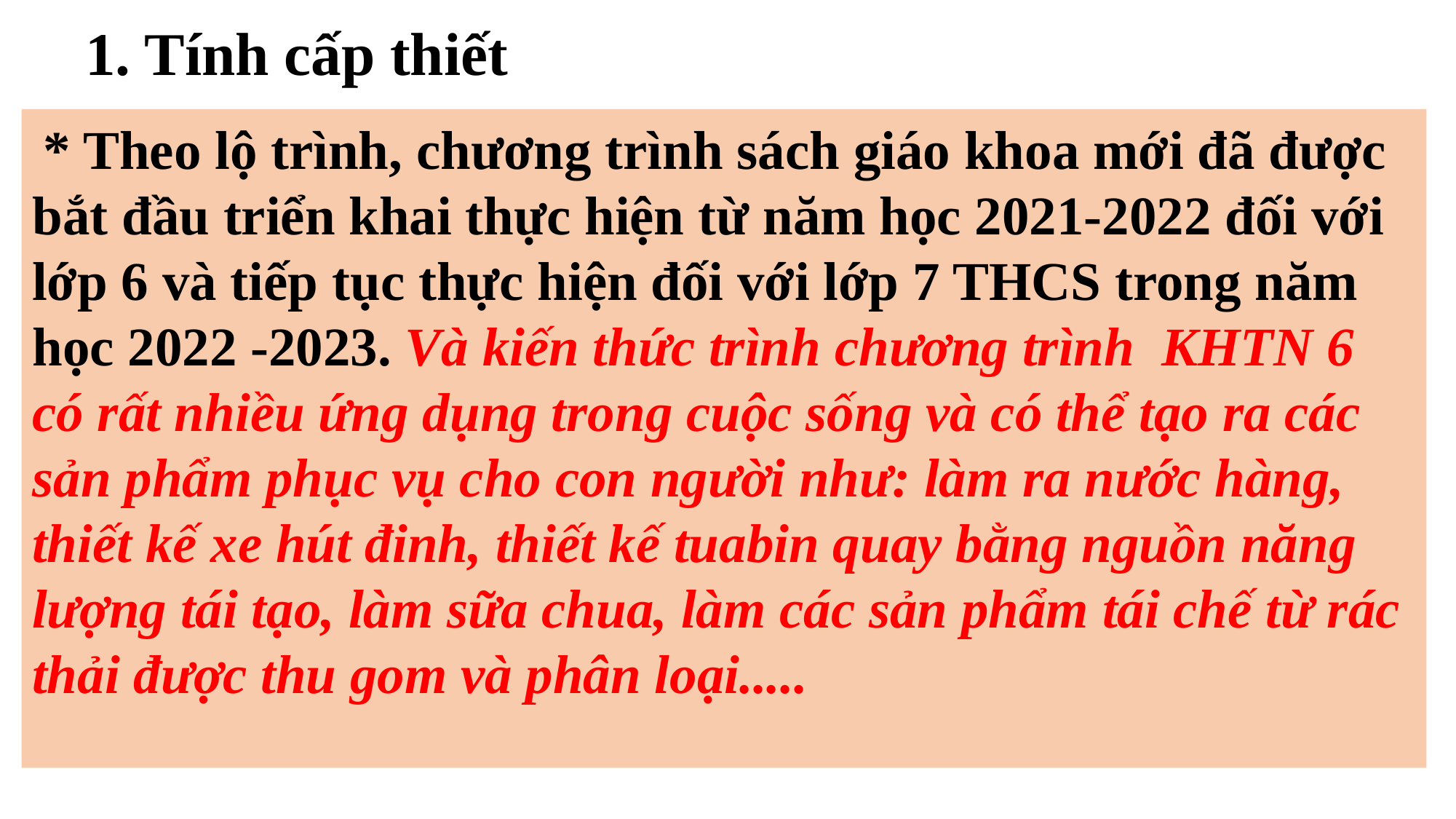

1. Tính cấp thiết

 * Theo lộ trình, chương trình sách giáo khoa mới đã được bắt đầu triển khai thực hiện từ năm học 2021-2022 đối với lớp 6 và tiếp tục thực hiện đối với lớp 7 THCS trong năm học 2022 -2023. Và kiến thức trình chương trình  KHTN 6 có rất nhiều ứng dụng trong cuộc sống và có thể tạo ra các sản phẩm phục vụ cho con người như: làm ra nước hàng, thiết kế xe hút đinh, thiết kế tuabin quay bằng nguồn năng lượng tái tạo, làm sữa chua, làm các sản phẩm tái chế từ rác thải được thu gom và phân loại.....